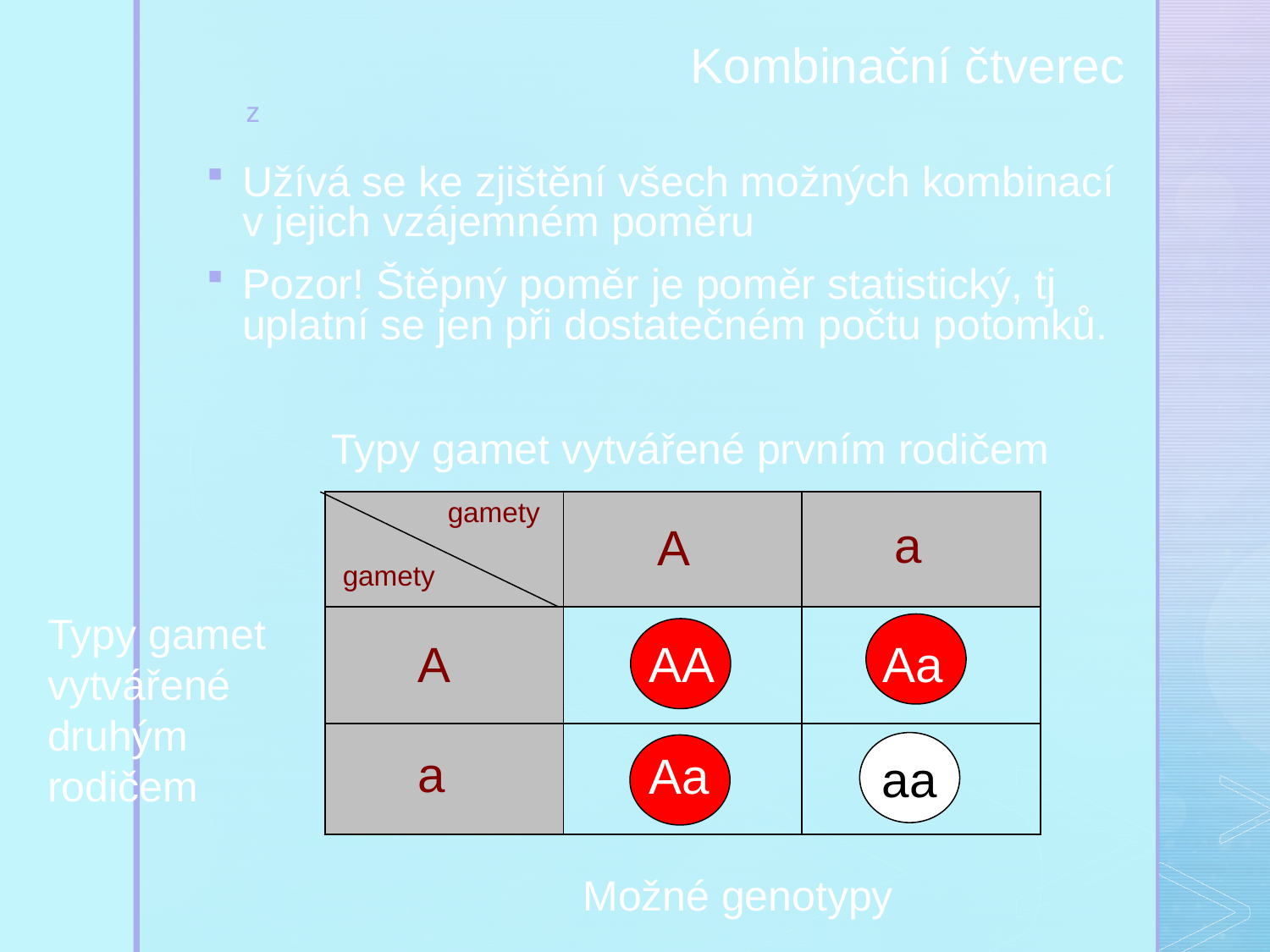

Kombinační čtverec
Užívá se ke zjištění všech možných kombinací v jejich vzájemném poměru
Pozor! Štěpný poměr je poměr statistický, tj uplatní se jen při dostatečném počtu potomků.
Typy gamet vytvářené prvním rodičem
gamety

|  |  |  |
| --- | --- | --- |
|  |  |  |
|  |  |  |
a
A
gamety
Typy gamet vytvářené druhým rodičem

AA
Aa
A
aa

a
Aa
aa
Možné genotypy